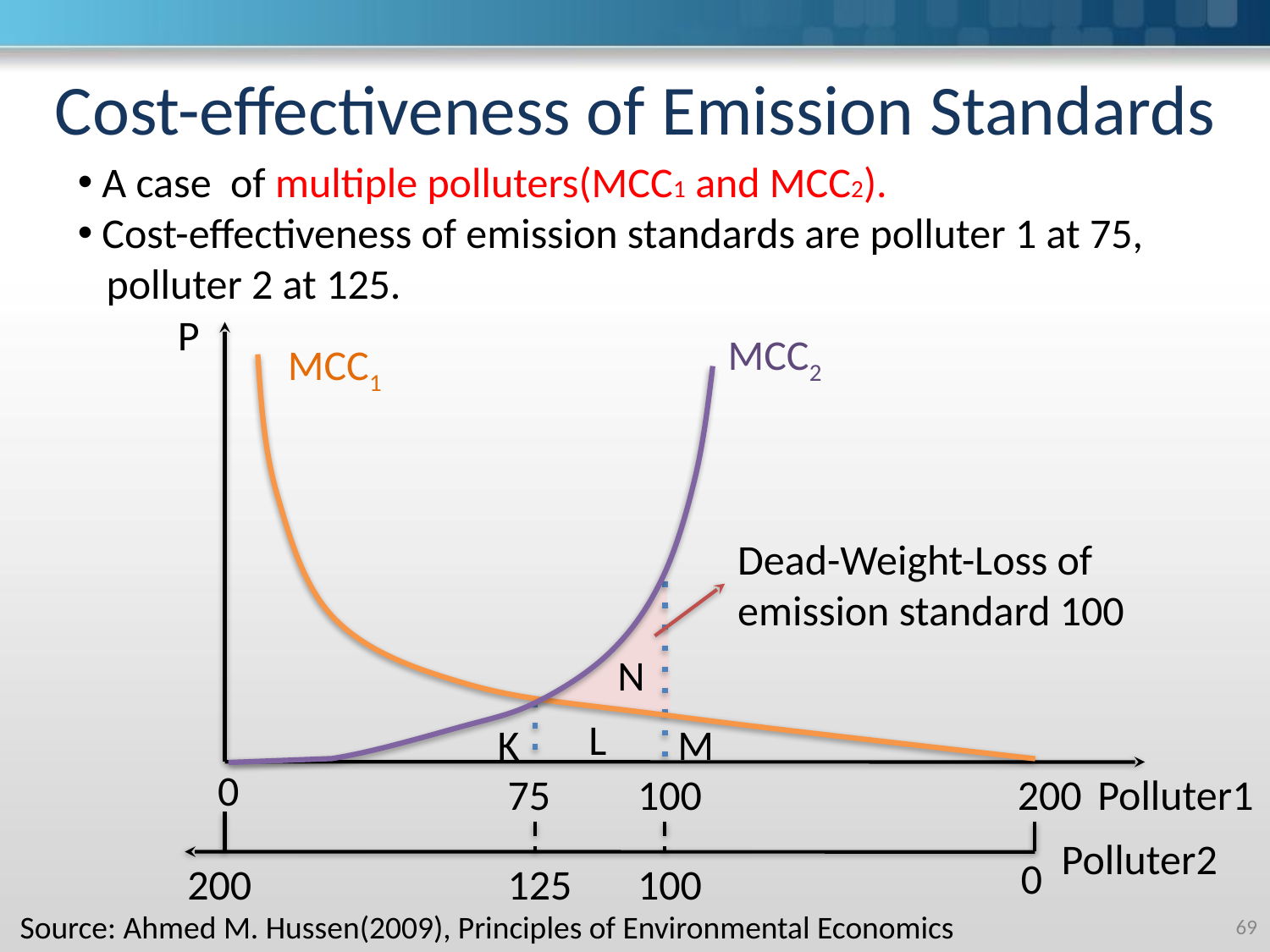

# Cost-effectiveness of Emission Standards
 A case  of multiple polluters(MCC1 and MCC2).
 Cost-effectiveness of emission standards are polluter 1 at 75,
   polluter 2 at 125.
P
MCC2
MCC1

N
L
K
M
0
75
100
200
Polluter1
Polluter2
200
125
100
Dead-Weight-Loss of emission standard 100

0
Source: Ahmed M. Hussen(2009), Principles of Environmental Economics
69